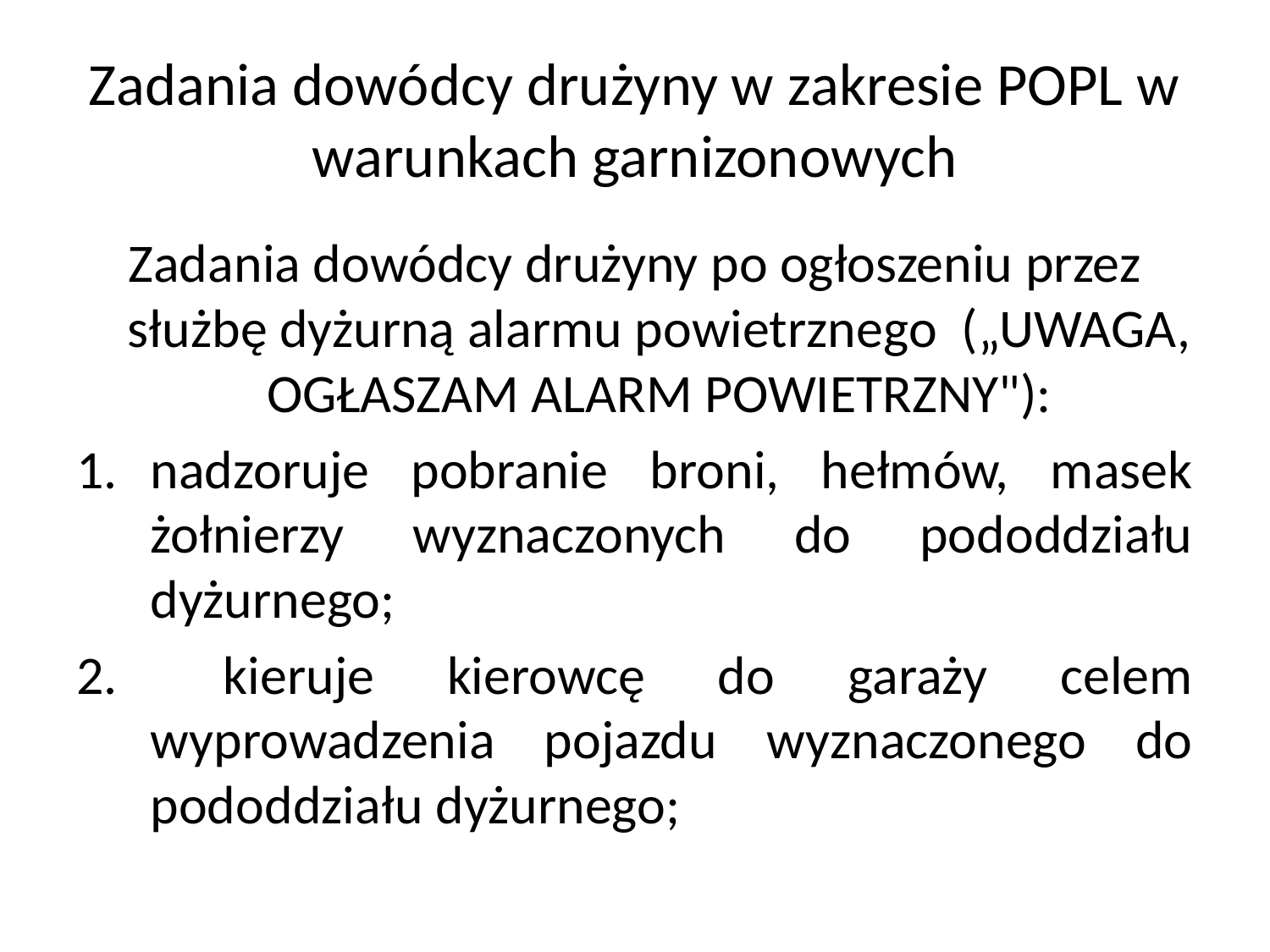

# Zadania dowódcy drużyny w zakresie POPL w warunkach garnizonowych
Zadania dowódcy drużyny po ogłoszeniu przez służbę dyżurną alarmu powietrznego  („UWAGA, OGŁASZAM ALARM POWIETRZNY"):
nadzoruje pobranie broni, hełmów, masek żołnierzy wyznaczonych do pododdziału dyżurnego;
 kieruje kierowcę do garaży celem wyprowadzenia pojazdu wyznaczonego do pododdziału dyżurnego;